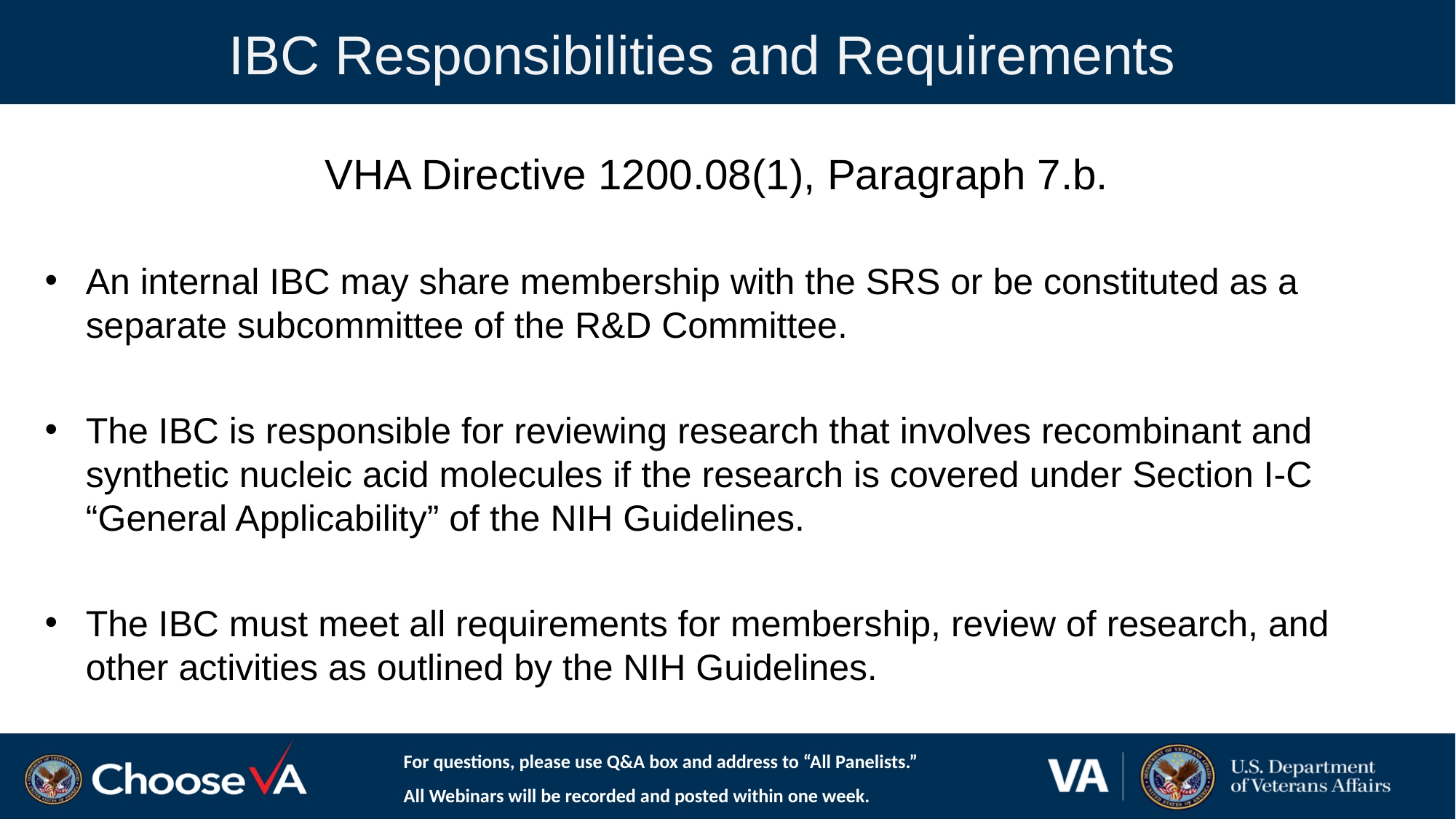

IBC Responsibilities and Requirements
#
VHA Directive 1200.08(1), Paragraph 7.b.

An internal IBC may share membership with the SRS or be constituted as a separate subcommittee of the R&D Committee.

The IBC is responsible for reviewing research that involves recombinant and synthetic nucleic acid molecules if the research is covered under Section I-C “General Applicability” of the NIH Guidelines.

The IBC must meet all requirements for membership, review of research, and other activities as outlined by the NIH Guidelines.
For questions, please use Q&A box and address to “All Panelists.”
All Webinars will be recorded and posted within one week.